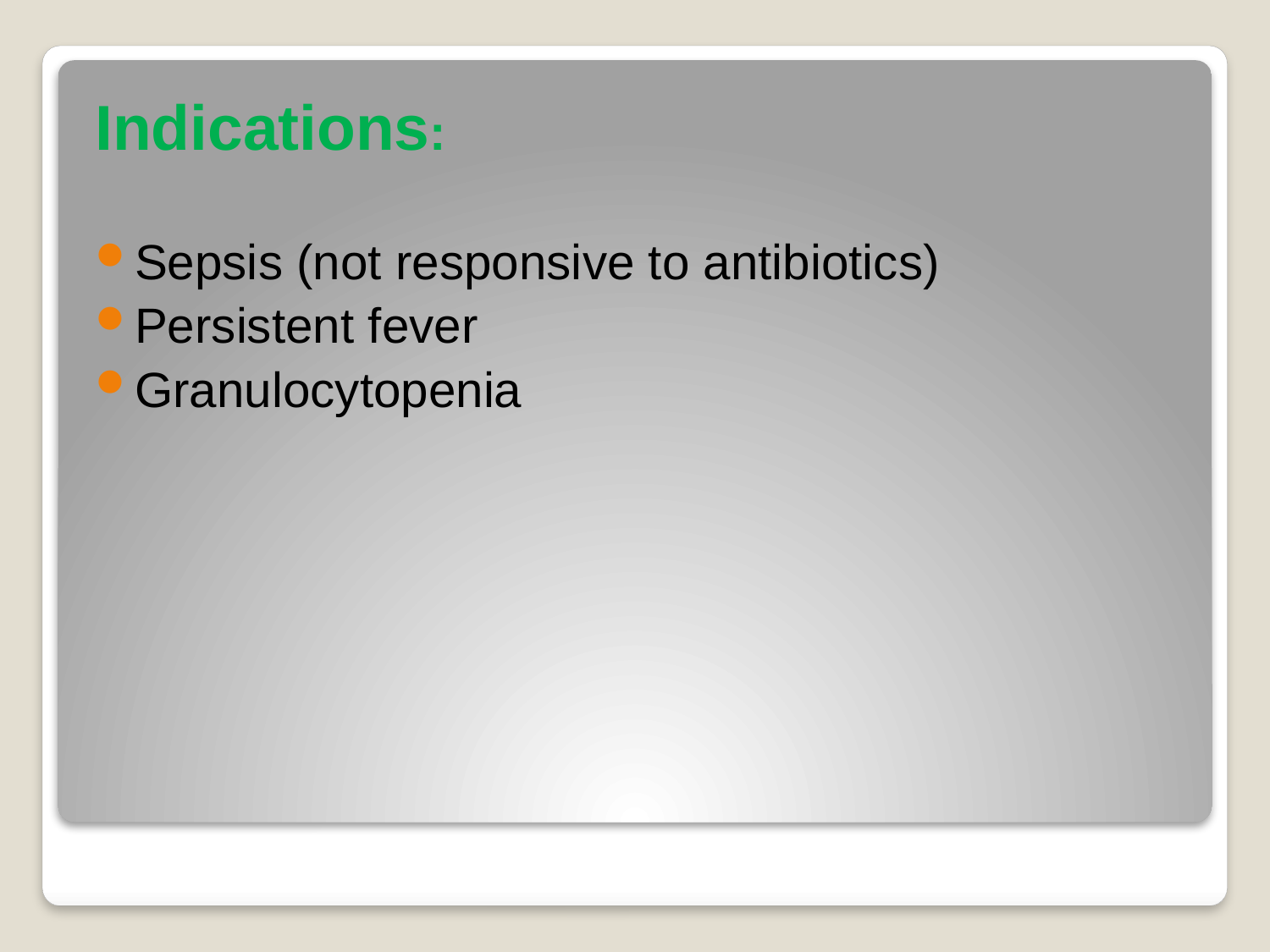

Indications:

Sepsis (not responsive to antibiotics)
Persistent fever
Granulocytopenia